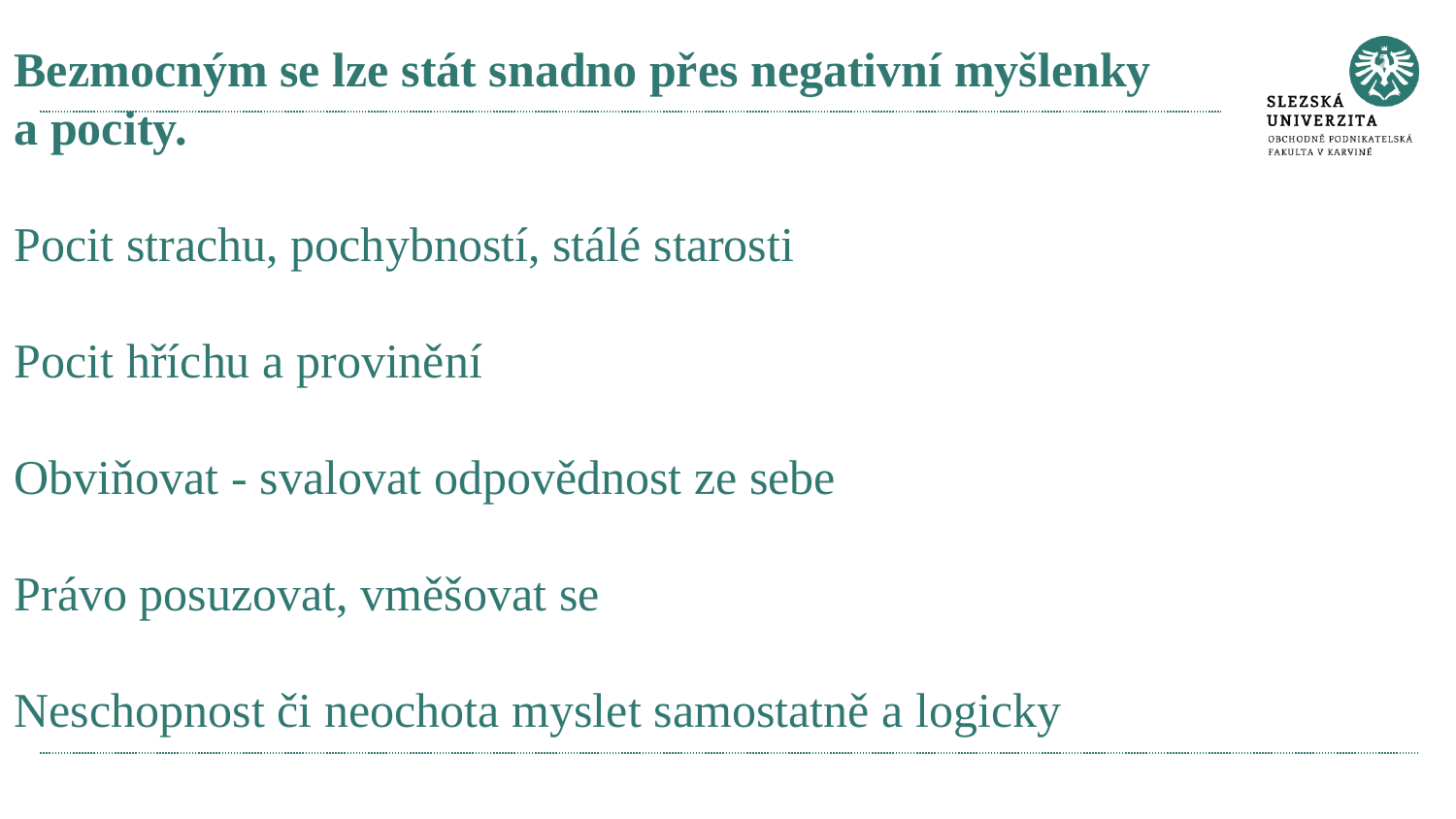

# Bezmocným se lze stát snadno přes negativní myšlenky a pocity. Pocit strachu, pochybností, stálé starosti Pocit hříchu a provinění Obviňovat - svalovat odpovědnost ze sebe Právo posuzovat, vměšovat se Neschopnost či neochota myslet samostatně a logicky